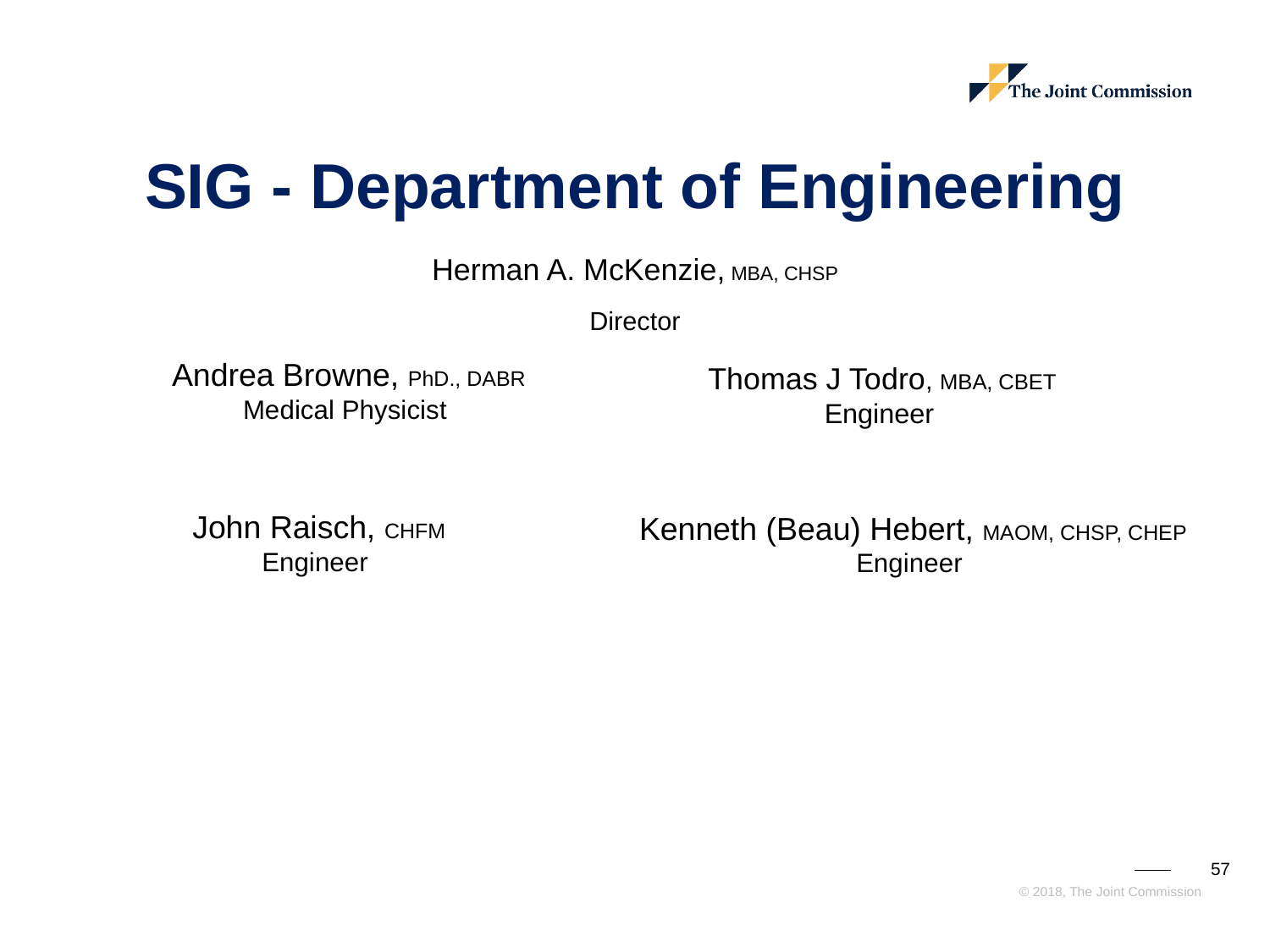

# SIG - Department of Engineering
Herman A. McKenzie, MBA, CHSP
Director
Andrea Browne, PhD., DABR
Medical Physicist
Thomas J Todro, MBA, CBET
Engineer
Kenneth (Beau) Hebert, MAOM, CHSP, CHEP
Engineer
John Raisch, CHFM
Engineer